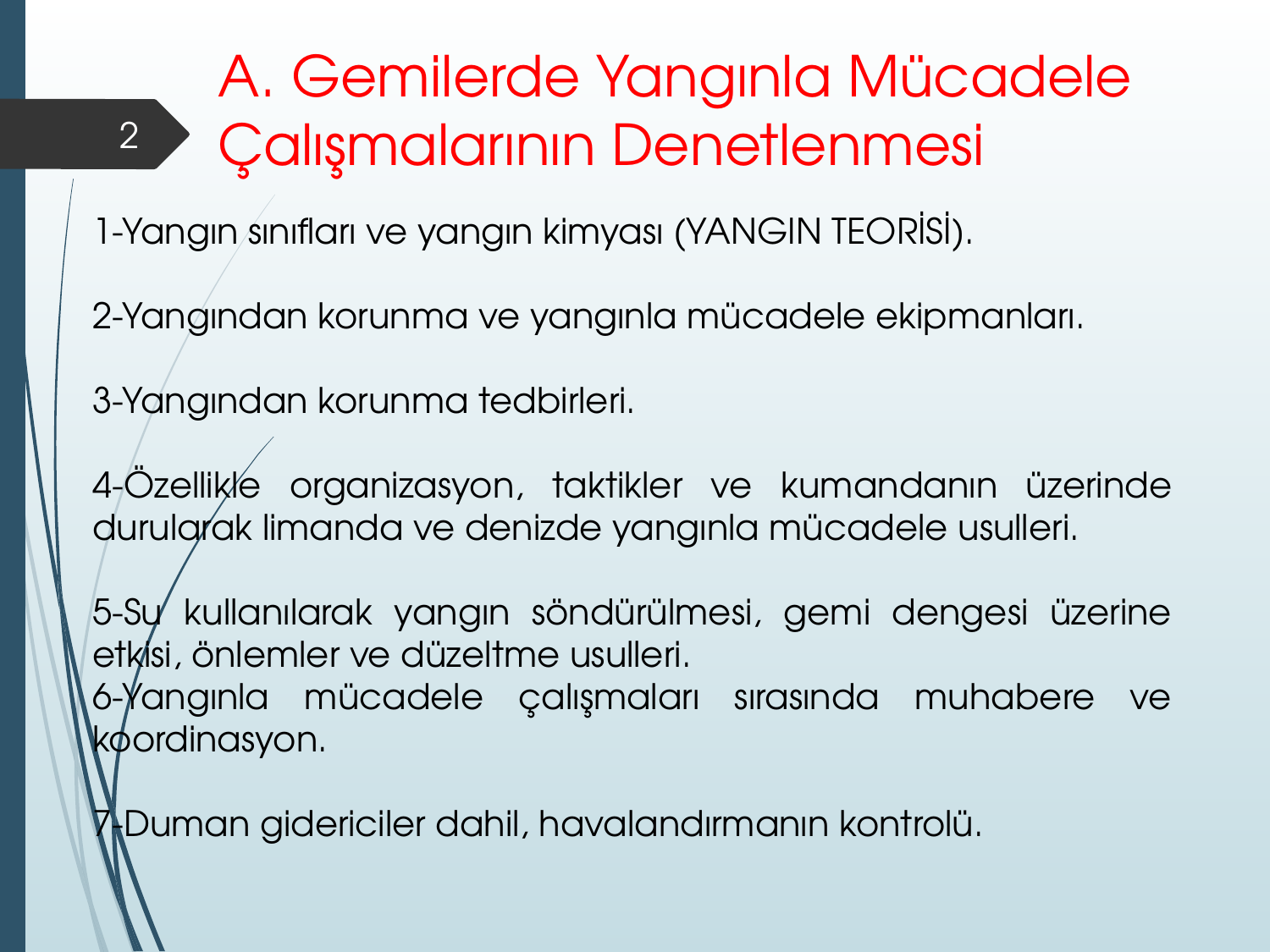

A. Gemilerde Yangınla Mücadele Çalışmalarının Denetlenmesi
2

1-Yangın sınıfları ve yangın kimyası (YANGIN TEORİSİ).

2-Yangından korunma ve yangınla mücadele ekipmanları.

3-Yangından korunma tedbirleri.

4-Özellikle organizasyon, taktikler ve kumandanın üzerinde durularak limanda ve denizde yangınla mücadele usulleri.

5-Su kullanılarak yangın söndürülmesi, gemi dengesi üzerine etkisi, önlemler ve düzeltme usulleri.
6-Yangınla mücadele çalışmaları sırasında muhabere ve koordinasyon.

7-Duman gidericiler dahil, havalandırmanın kontrolü.